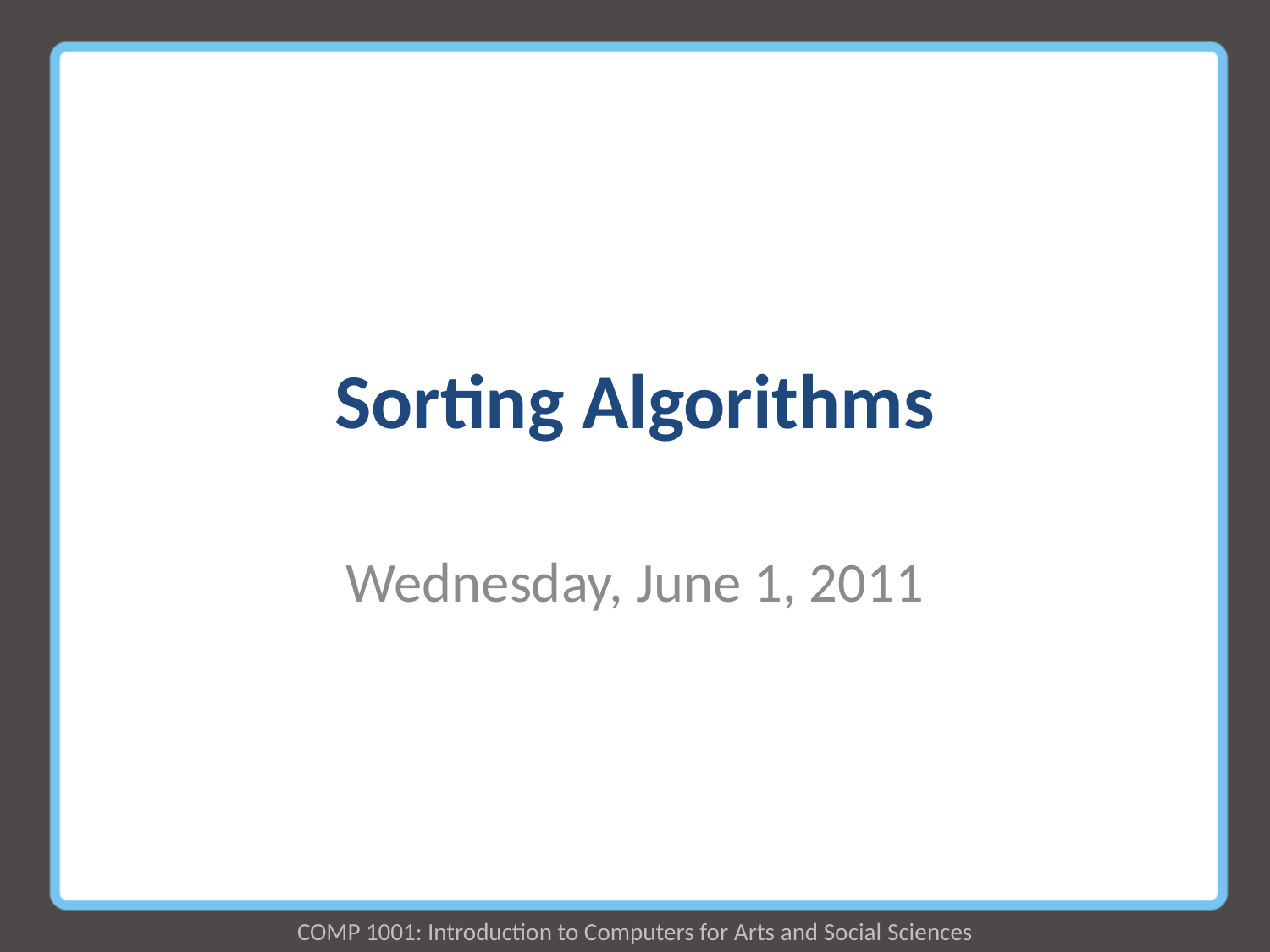

# Sorting Algorithms
Wednesday, June 1, 2011